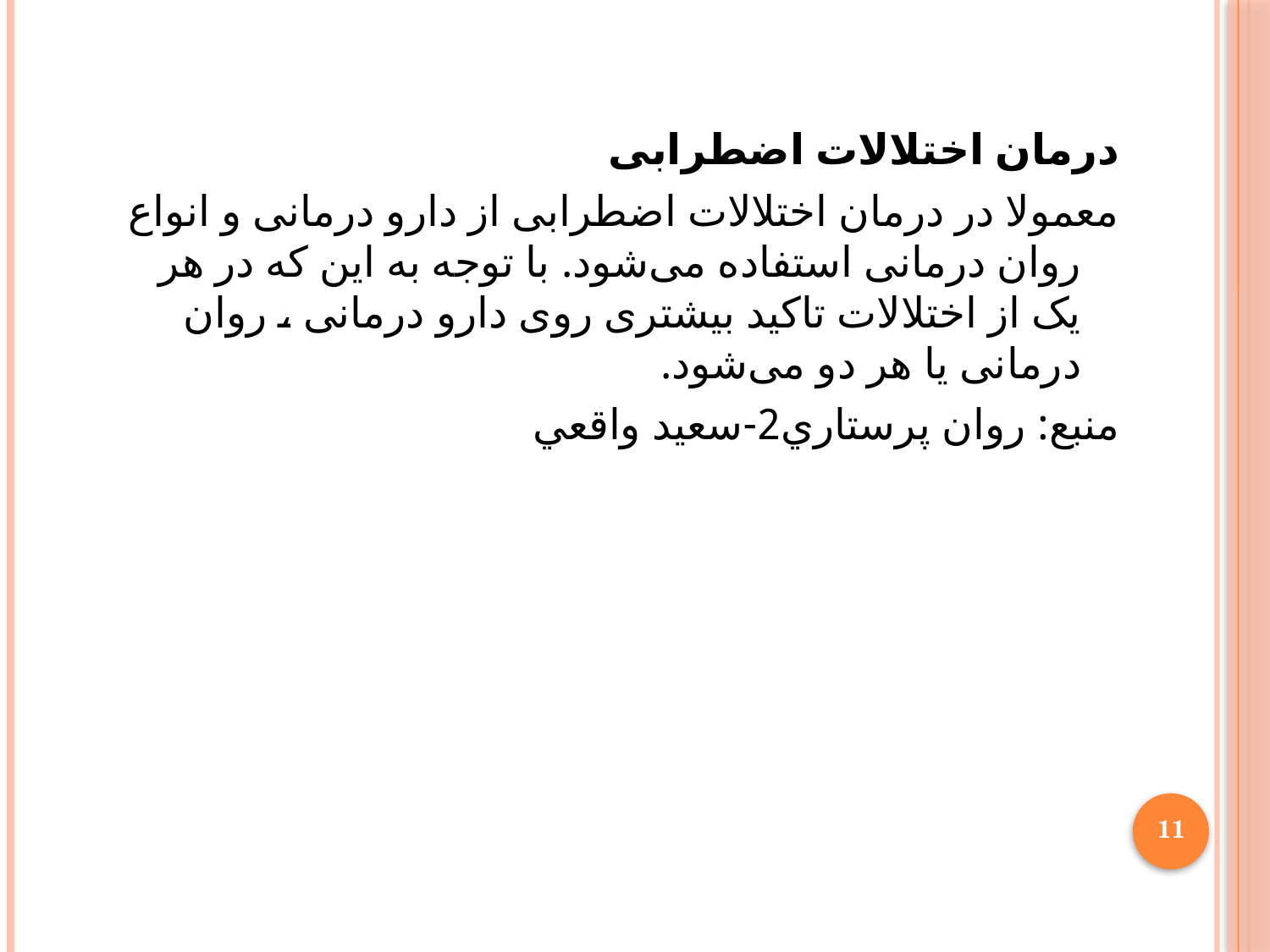

درمان اختلالات اضطرابی
معمولا در درمان اختلالات اضطرابی از دارو درمانی و انواع روان درمانی استفاده می‌شود. با توجه به این که در هر یک از اختلالات تاکید بیشتری روی دارو درمانی ، روان درمانی یا هر دو می‌شود.
منبع: روان پرستاري2-سعيد واقعي

11